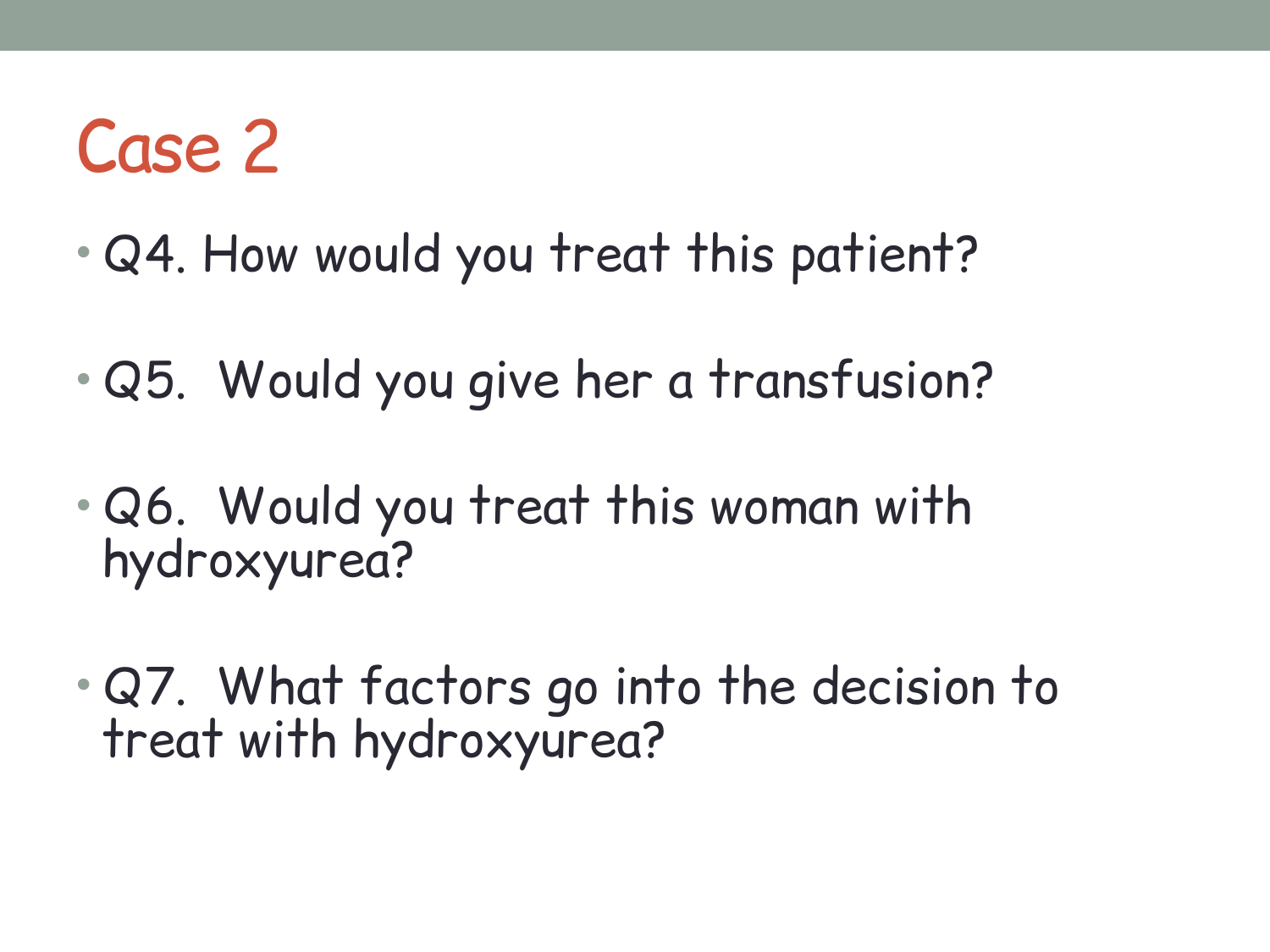

# Case 2
Q4. How would you treat this patient?

Q5.  Would you give her a transfusion?

Q6.  Would you treat this woman with hydroxyurea?

Q7.  What factors go into the decision to treat with hydroxyurea?